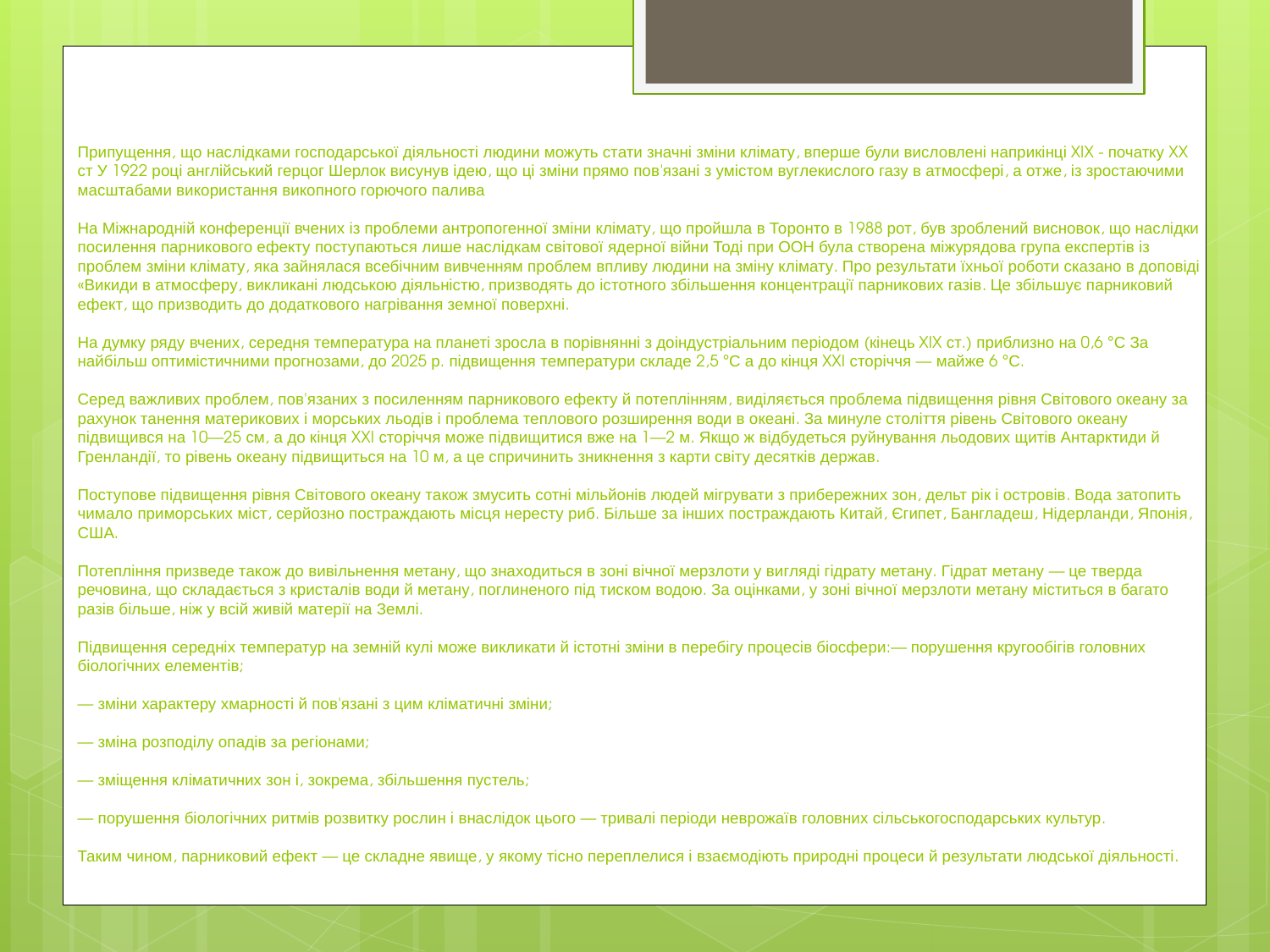

# Припущення, що наслідками господарської діяльності людини можуть стати значні зміни клімату, вперше були висловлені наприкінці XIX - початку XX ст У 1922 році англійський герцог Шерлок висунув ідею, що ці зміни прямо пов'язані з умістом вуглекислого газу в атмосфері, а отже, із зростаючими масштабами використання викопного горючого палива На Міжнародній конференції вчених із проблеми антропогенної зміни клімату, що пройшла в Торонто в 1988 рот, був зроблений висновок, що наслідки посилення парникового ефекту поступаються лише наслідкам світової ядерної війни Тоді при ООН була створена міжурядова група експертів із проблем зміни клімату, яка зайнялася всебічним вивченням проблем впливу людини на зміну клімату. Про результати їхньої роботи сказано в доповіді «Викиди в атмосферу, викликані людською діяльністю, призводять до істотного збільшення концентрації парникових газів. Це збільшує парниковий ефект, що призводить до додаткового нагрівання земної поверхні. На думку ряду вчених, середня температура на планеті зросла в порівнянні з доіндустріальним періодом (кінець XIX ст.) приблизно на 0,6 °С За найбільш оптимістичними прогнозами, до 2025 р. підвищення температури складе 2,5 °С а до кінця XXI сторіччя — майже 6 °С. Серед важливих проблем, пов'язаних з посиленням парникового ефекту й потеплінням, виділяється проблема підвищення рівня Світового океану за рахунок танення материкових і морських льодів і проблема теплового розширення води в океані. За минуле століття рівень Світового океану підвищився на 10—25 см, а до кінця XXI сторіччя може підвищитися вже на 1—2 м. Якщо ж відбудеться руйнування льодових щитів Антарктиди й Гренландії, то рівень океану підвищиться на 10 м, а це спричинить зникнення з карти світу десятків держав. Поступове підвищення рівня Світового океану також змусить сотні мільйонів людей мігрувати з прибережних зон, дельт рік і островів. Вода затопить чимало приморських міст, серйозно постраждають місця нересту риб. Більше за інших постраждають Китай, Єгипет, Бангладеш, Нідерланди, Японія, США. Потепління призведе також до вивільнення метану, що знаходиться в зоні вічної мерзлоти у вигляді гідрату метану. Гідрат метану — це тверда речовина, що складається з кристалів води й метану, поглиненого під тиском водою. За оцінками, у зоні вічної мерзлоти метану міститься в багато разів більше, ніж у всій живій матерії на Землі. Підвищення середніх температур на земній кулі може викликати й істотні зміни в перебігу процесів біосфери:— порушення кругообігів головних біологічних елементів; — зміни характеру хмарності й пов'язані з цим кліматичні зміни; — зміна розподілу опадів за регіонами; — зміщення кліматичних зон і, зокрема, збільшення пустель; — порушення біологічних ритмів розвитку рослин і внаслідок цього — тривалі періоди неврожаїв головних сільськогосподарських культур. Таким чином, парниковий ефект — це складне явище, у якому тісно переплелися і взаємодіють природні процеси й результати людської діяльності.